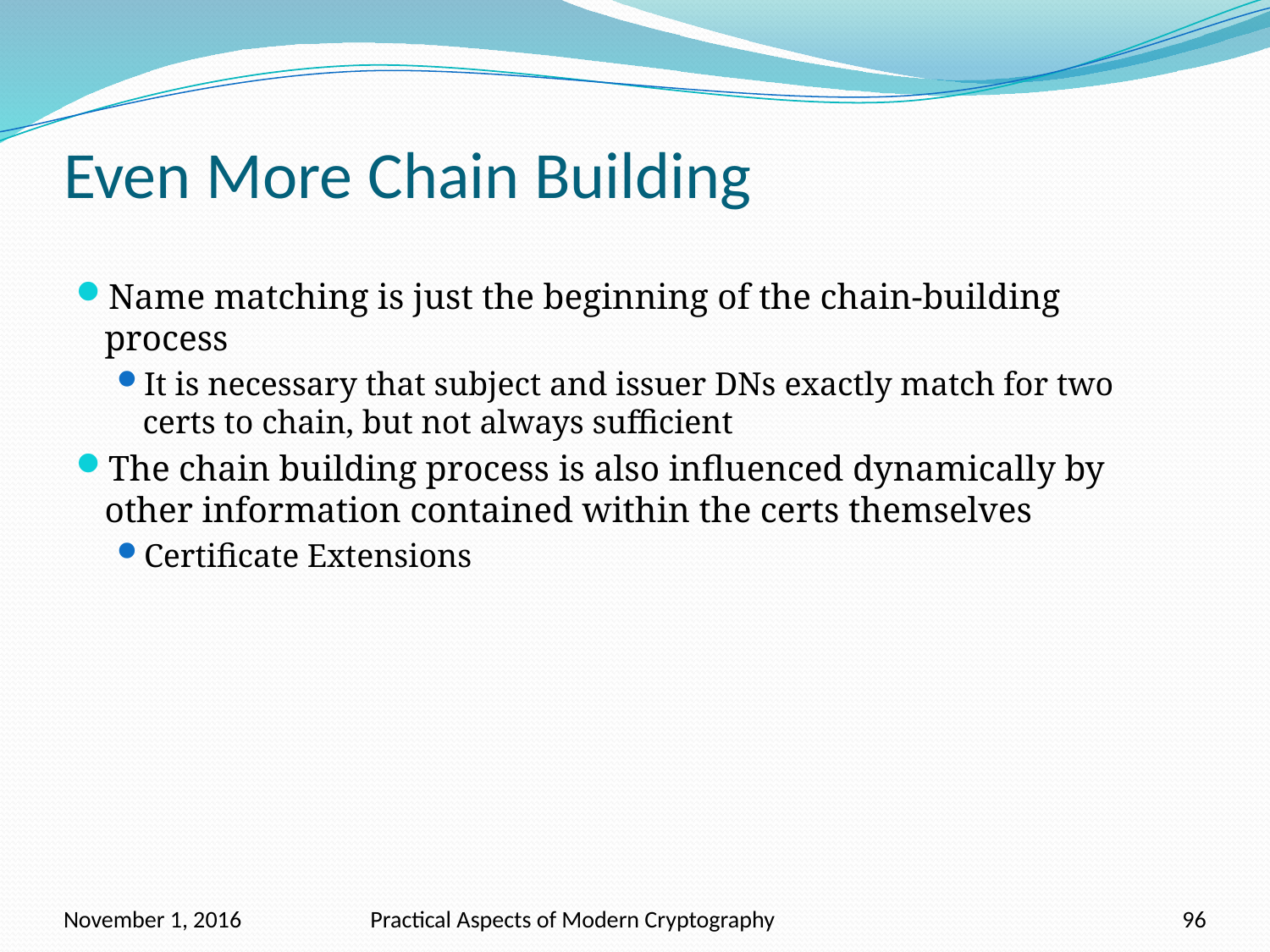

# Even More Chain Building
Name matching is just the beginning of the chain-building process
It is necessary that subject and issuer DNs exactly match for two certs to chain, but not always sufficient
The chain building process is also influenced dynamically by other information contained within the certs themselves
Certificate Extensions
November 1, 2016
Practical Aspects of Modern Cryptography
96